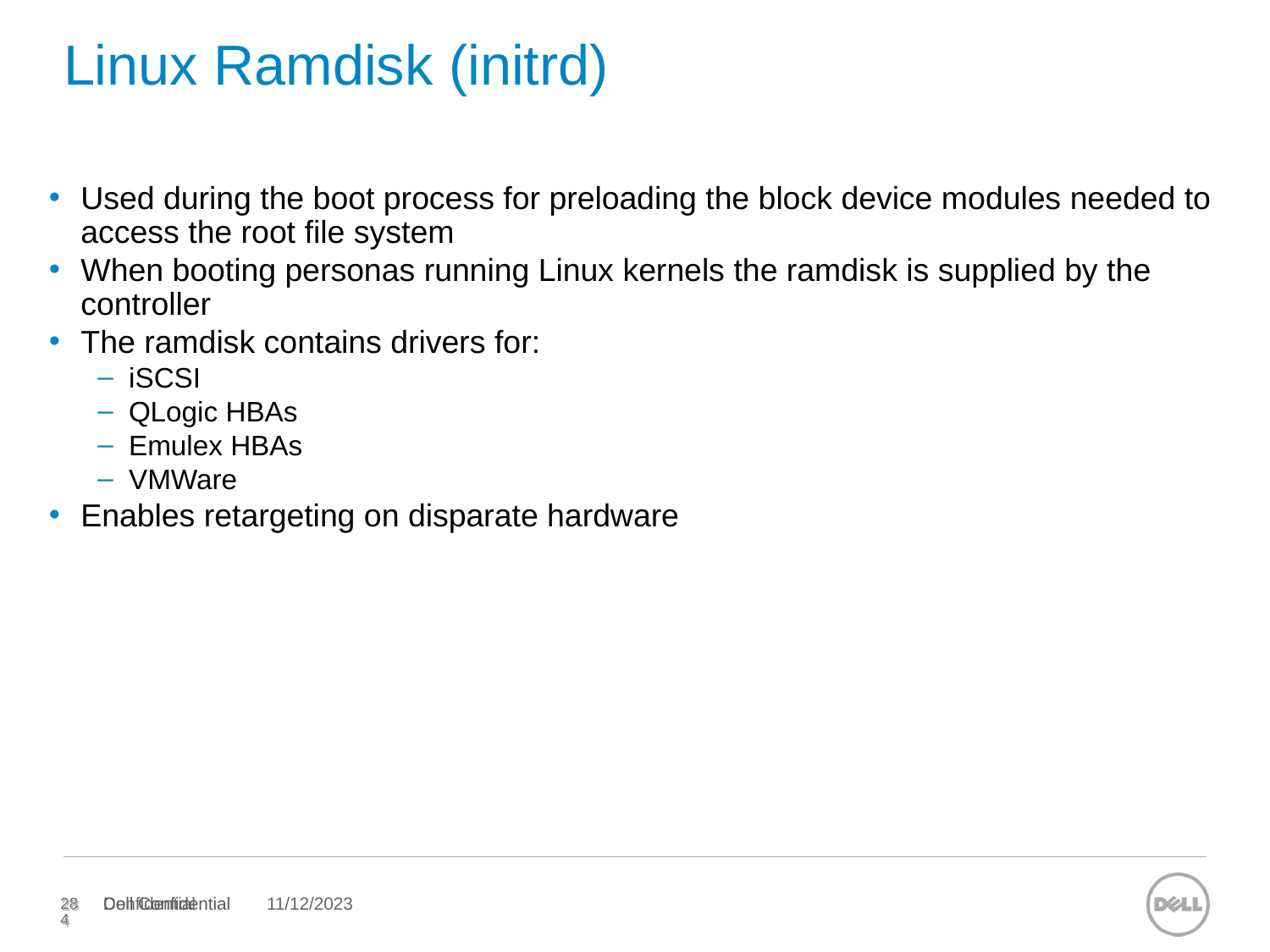

# Linux Ramdisk (initrd)
Used during the boot process for preloading the block device modules needed to access the root file system
When booting personas running Linux kernels the ramdisk is supplied by the controller
The ramdisk contains drivers for:
iSCSI
QLogic HBAs
Emulex HBAs
VMWare
Enables retargeting on disparate hardware
11/12/2023
Confidential
284